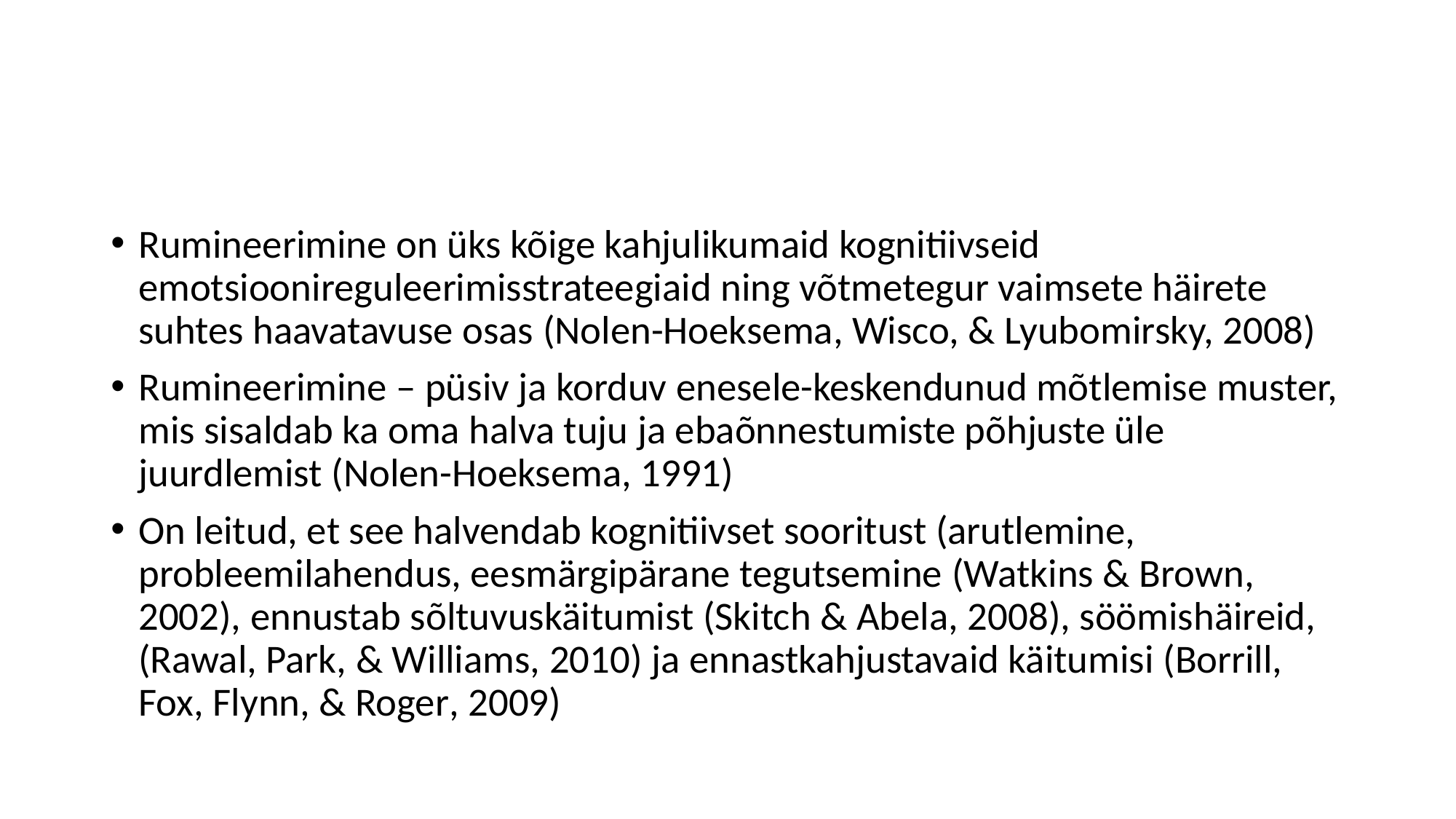

#
Rumineerimine on üks kõige kahjulikumaid kognitiivseid emotsioonireguleerimisstrateegiaid ning võtmetegur vaimsete häirete suhtes haavatavuse osas (Nolen-Hoeksema, Wisco, & Lyubomirsky, 2008)
Rumineerimine – püsiv ja korduv enesele-keskendunud mõtlemise muster, mis sisaldab ka oma halva tuju ja ebaõnnestumiste põhjuste üle juurdlemist (Nolen-Hoeksema, 1991)
On leitud, et see halvendab kognitiivset sooritust (arutlemine, probleemilahendus, eesmärgipärane tegutsemine (Watkins & Brown, 2002), ennustab sõltuvuskäitumist (Skitch & Abela, 2008), söömishäireid,  (Rawal, Park, & Williams, 2010) ja ennastkahjustavaid käitumisi (Borrill, Fox, Flynn, & Roger, 2009)